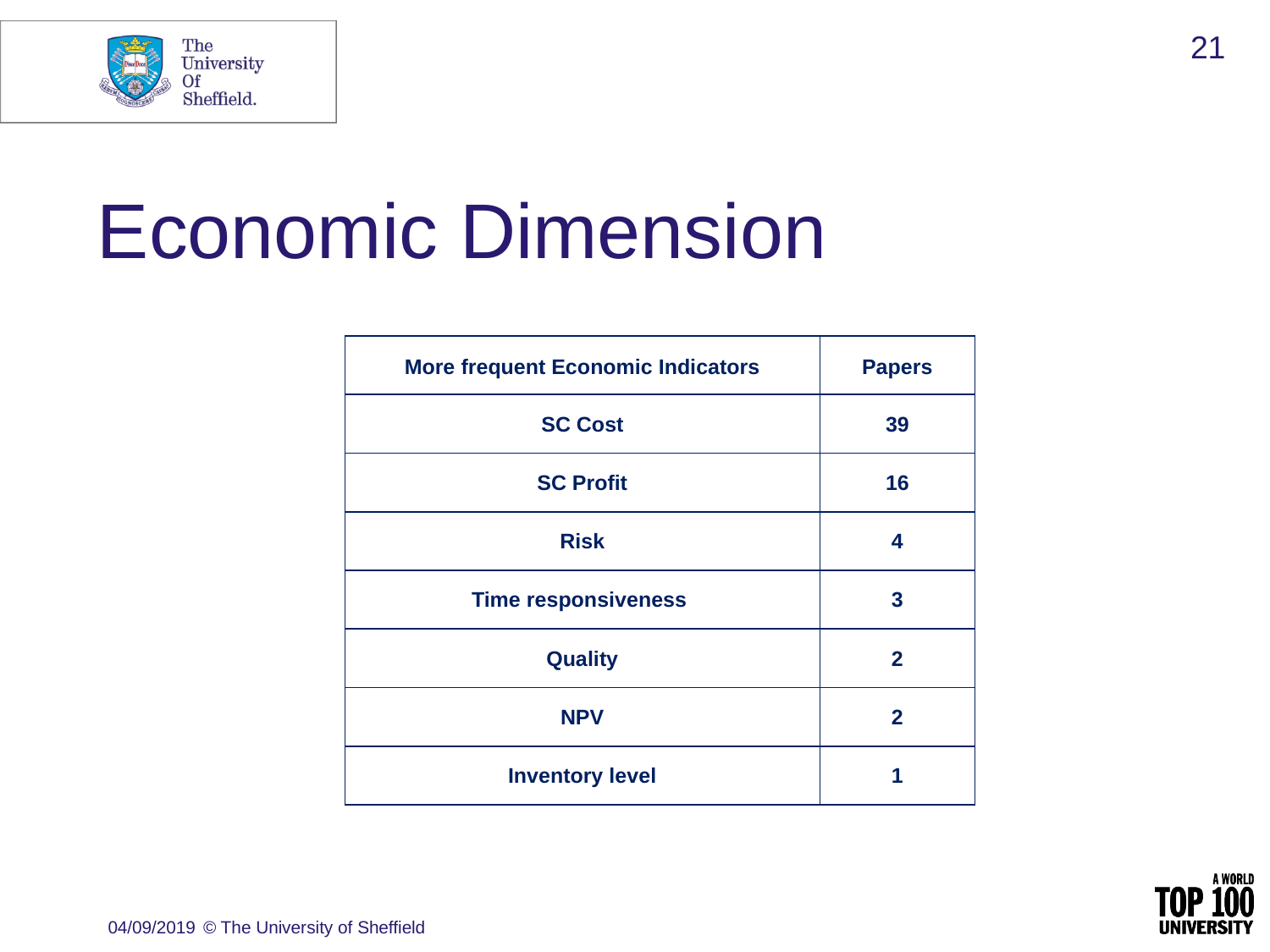

21
# Economic Dimension
| More frequent Economic Indicators | Papers |
| --- | --- |
| SC Cost | 39 |
| SC Profit | 16 |
| Risk | 4 |
| Time responsiveness | 3 |
| Quality | 2 |
| NPV | 2 |
| Inventory level | 1 |
04/09/2019
© The University of Sheffield